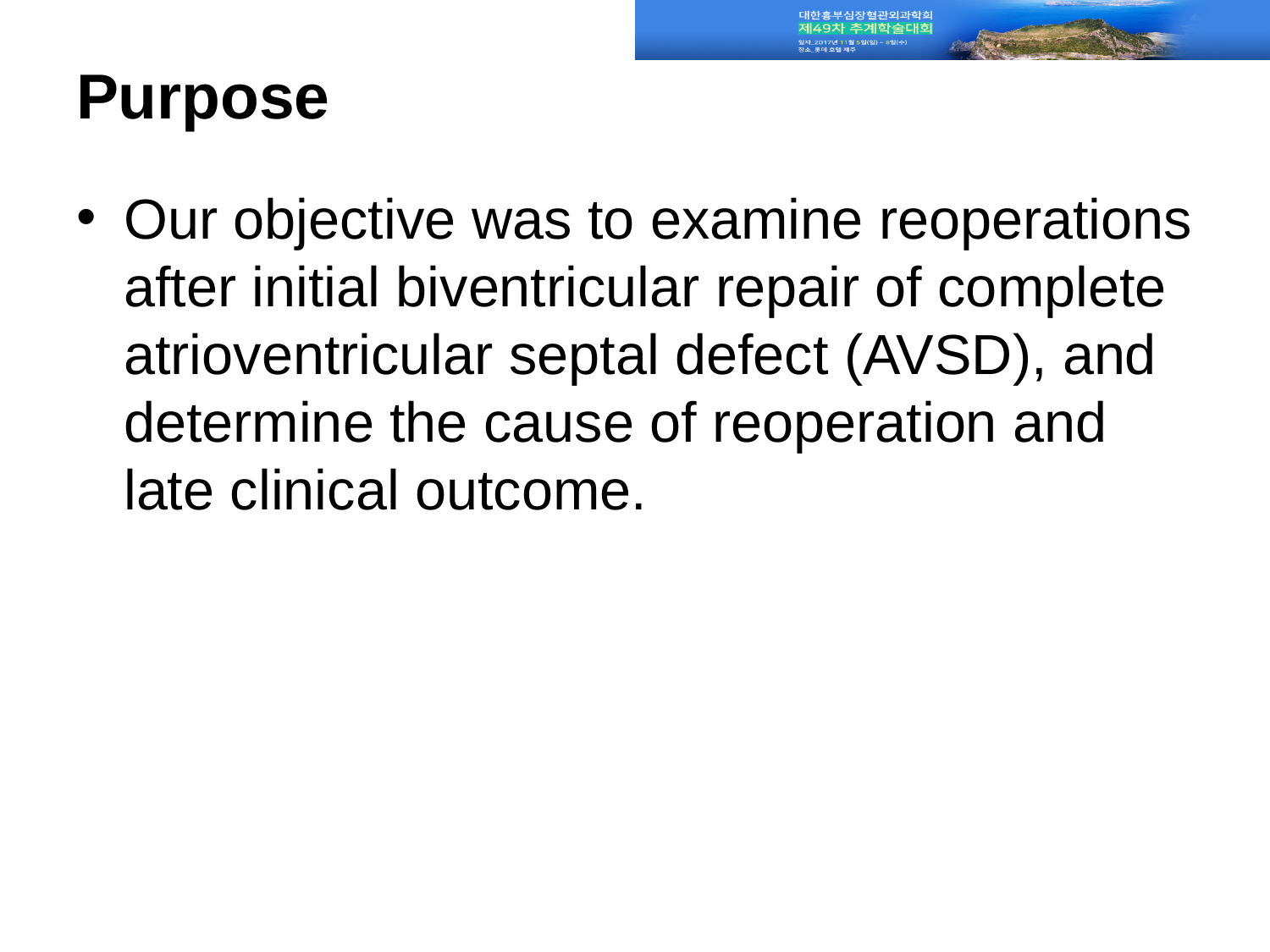

# Purpose
Our objective was to examine reoperations after initial biventricular repair of complete atrioventricular septal defect (AVSD), and determine the cause of reoperation and late clinical outcome.